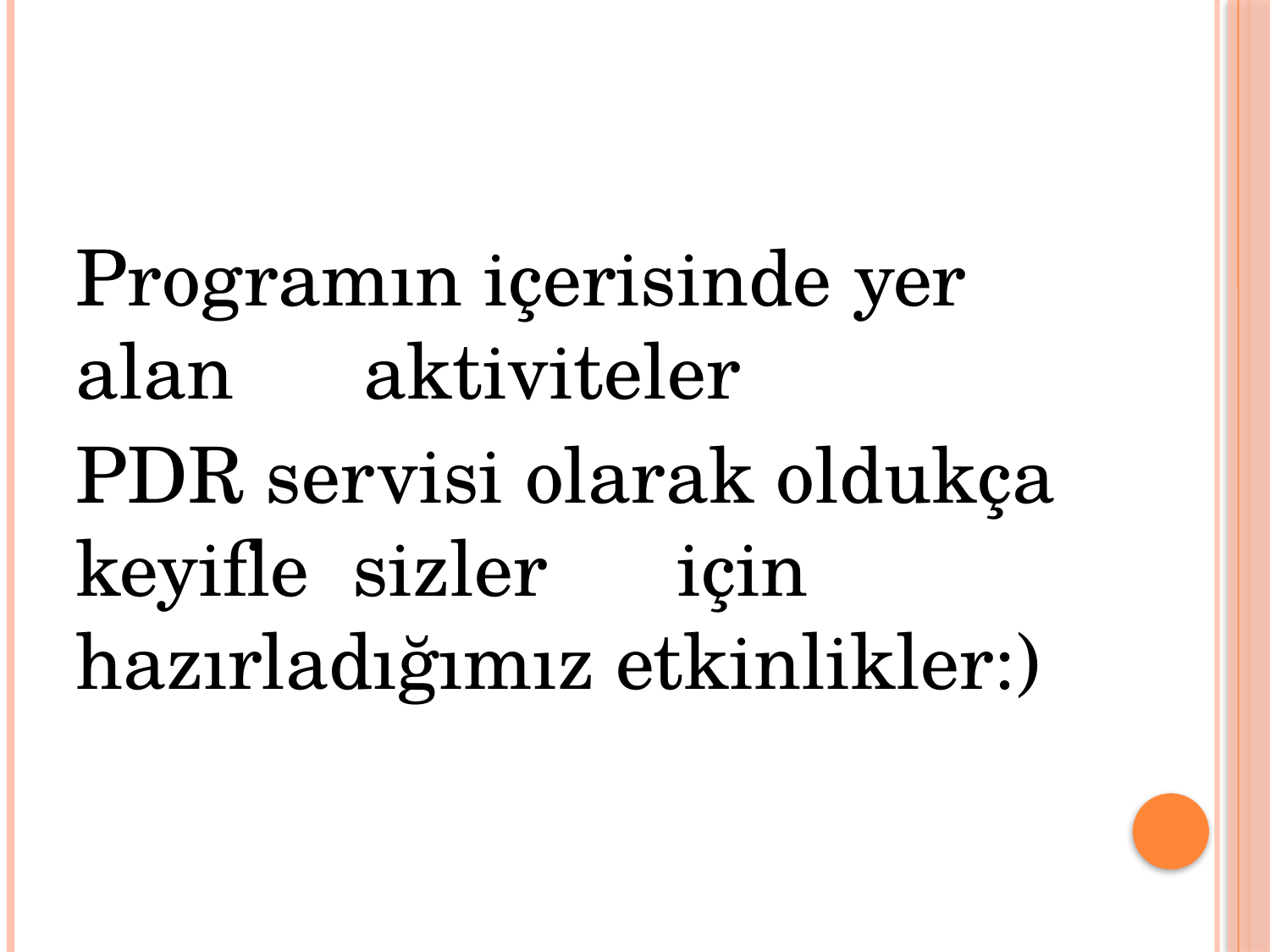

#
Programın içerisinde yer alan      aktiviteler
PDR servisi olarak oldukça keyifle  sizler      için hazırladığımız etkinlikler:)